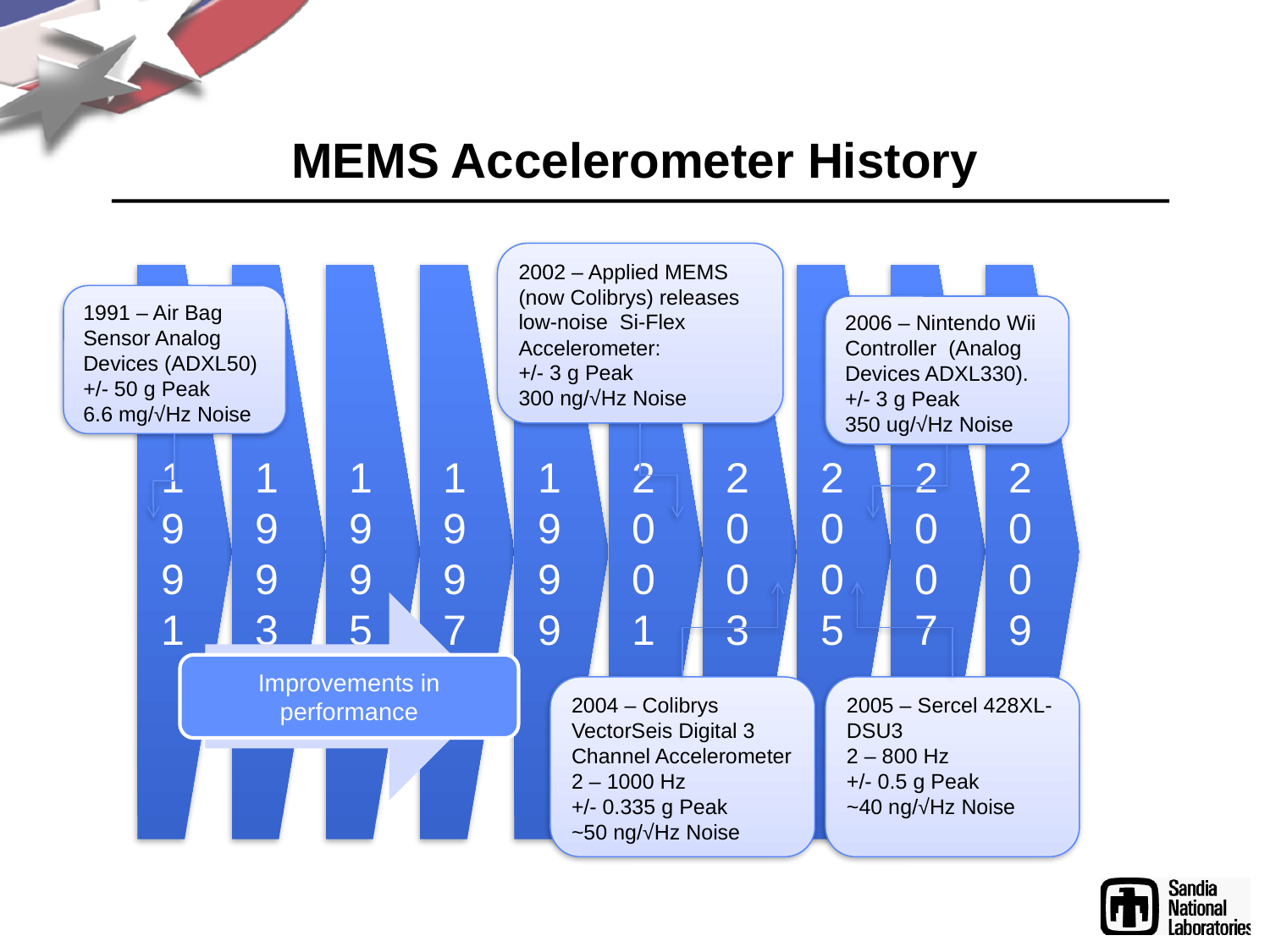

# MEMS Accelerometer History
2002 – Applied MEMS (now Colibrys) releases low-noise  Si-Flex Accelerometer:
+/- 3 g Peak
300 ng/√Hz Noise

1993
1995
1997
1999
2001
2003
2005
2007
2009
1991
1991 – Air Bag Sensor Analog Devices (ADXL50)
+/- 50 g Peak
6.6 mg/√Hz Noise

2006 – Nintendo Wii Controller  (Analog Devices ADXL330).
+/- 3 g Peak
350 ug/√Hz Noise
Improvements in performance
2004 – Colibrys VectorSeis Digital 3 Channel Accelerometer
2 – 1000 Hz
+/- 0.335 g Peak
~50 ng/√Hz Noise

2005 – Sercel 428XL-DSU3
2 – 800 Hz
+/- 0.5 g Peak
~40 ng/√Hz Noise